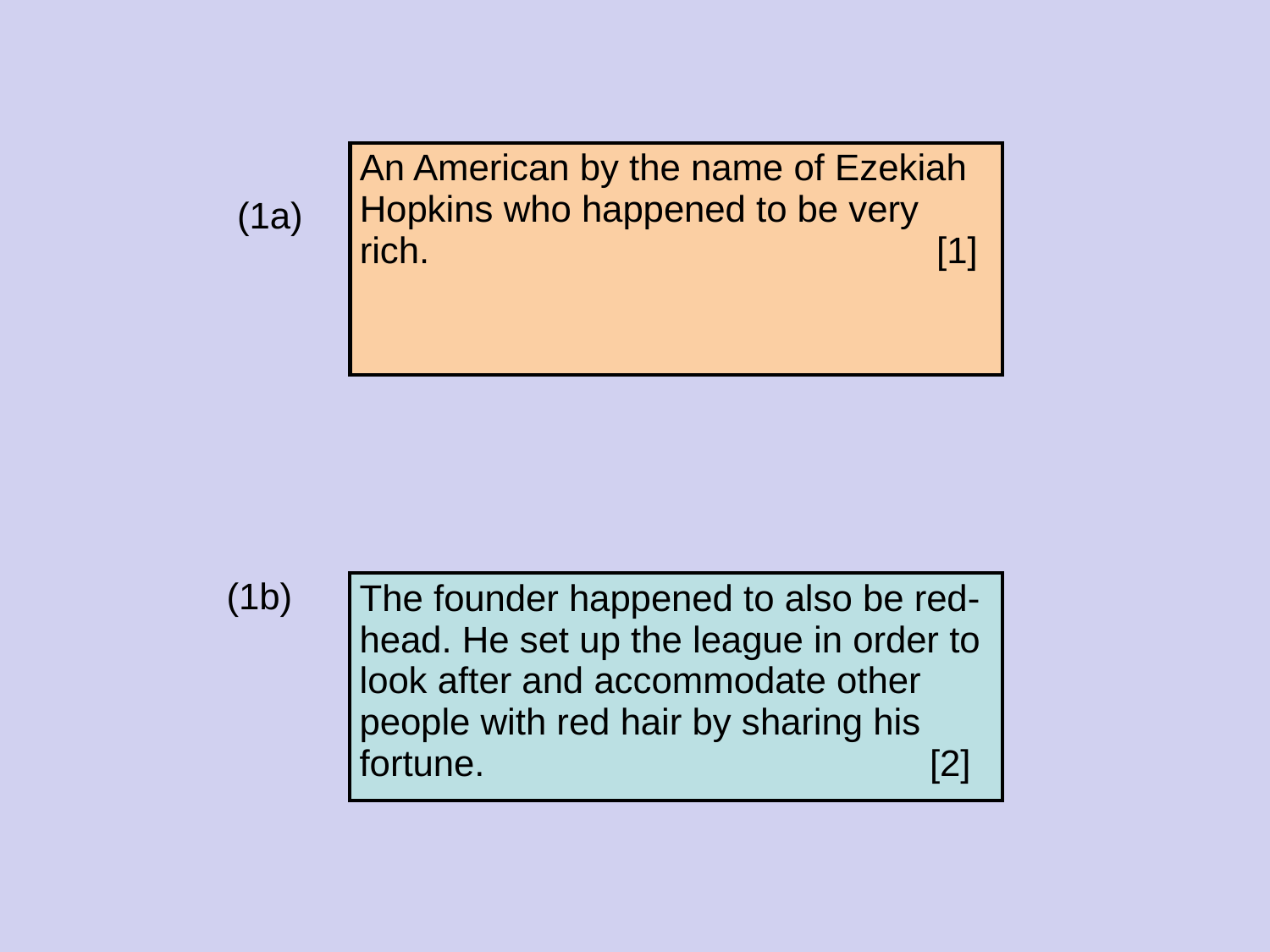

| An American by the name of Ezekiah Hopkins who happened to be very rich. [1] |
| --- |
 (1a)

(1b)
| The founder happened to also be red-head. He set up the league in order to look after and accommodate other people with red hair by sharing his fortune. [2] |
| --- |